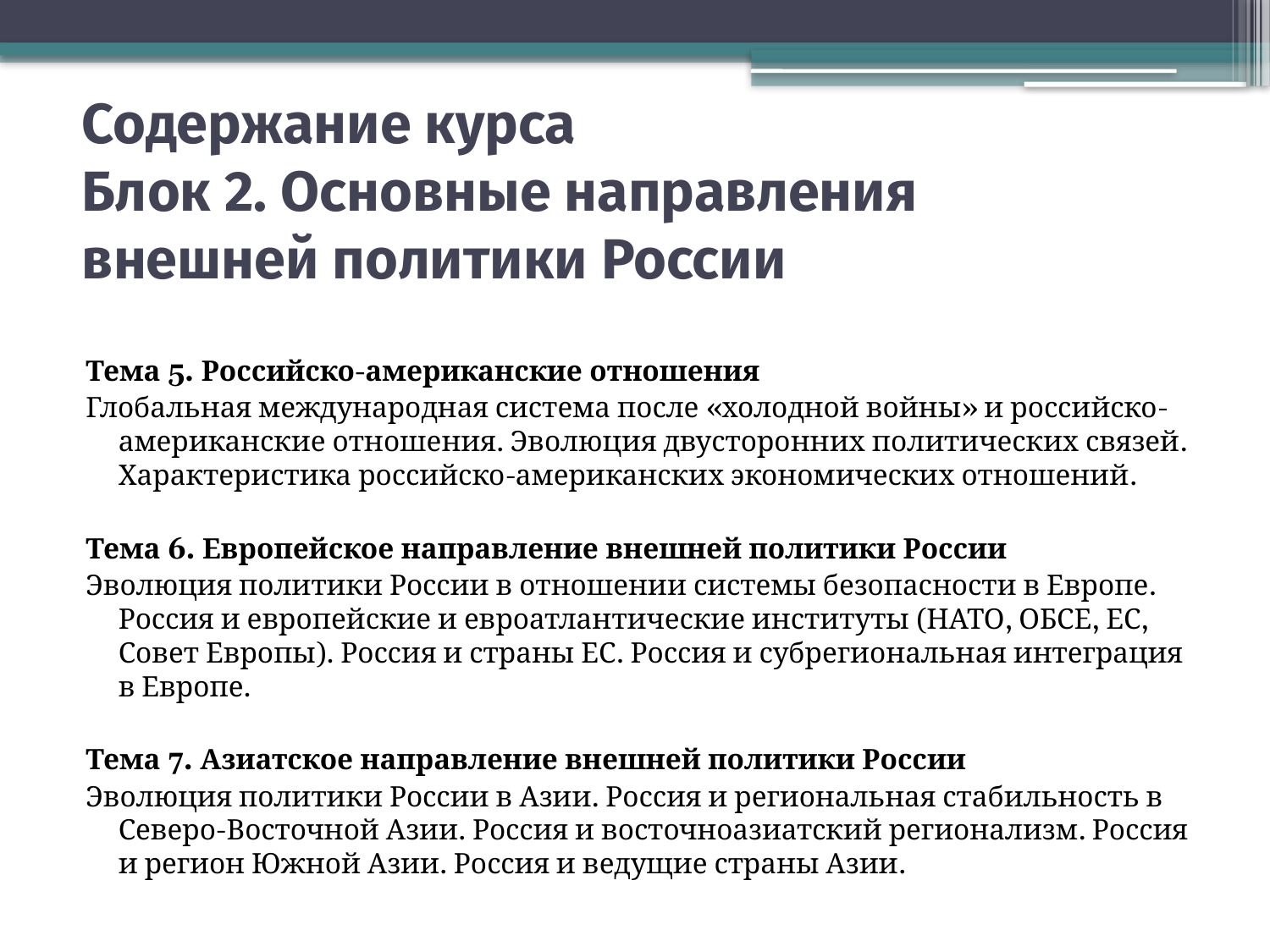

# Содержание курса Блок 2. Основные направления внешней политики России
Тема 5. Российско-американские отношения
Глобальная международная система после «холодной войны» и российско-американские отношения. Эволюция двусторонних политических связей. Характеристика российско-американских экономических отношений.

Тема 6. Европейское направление внешней политики России
Эволюция политики России в отношении системы безопасности в Европе. Россия и европейские и евроатлантические институты (НАТО, ОБСЕ, ЕС, Совет Европы). Россия и страны ЕС. Россия и субрегиональная интеграция в Европе.

Тема 7. Азиатское направление внешней политики России
Эволюция политики России в Азии. Россия и региональная стабильность в Северо-Восточной Азии. Россия и восточноазиатский регионализм. Россия и регион Южной Азии. Россия и ведущие страны Азии.